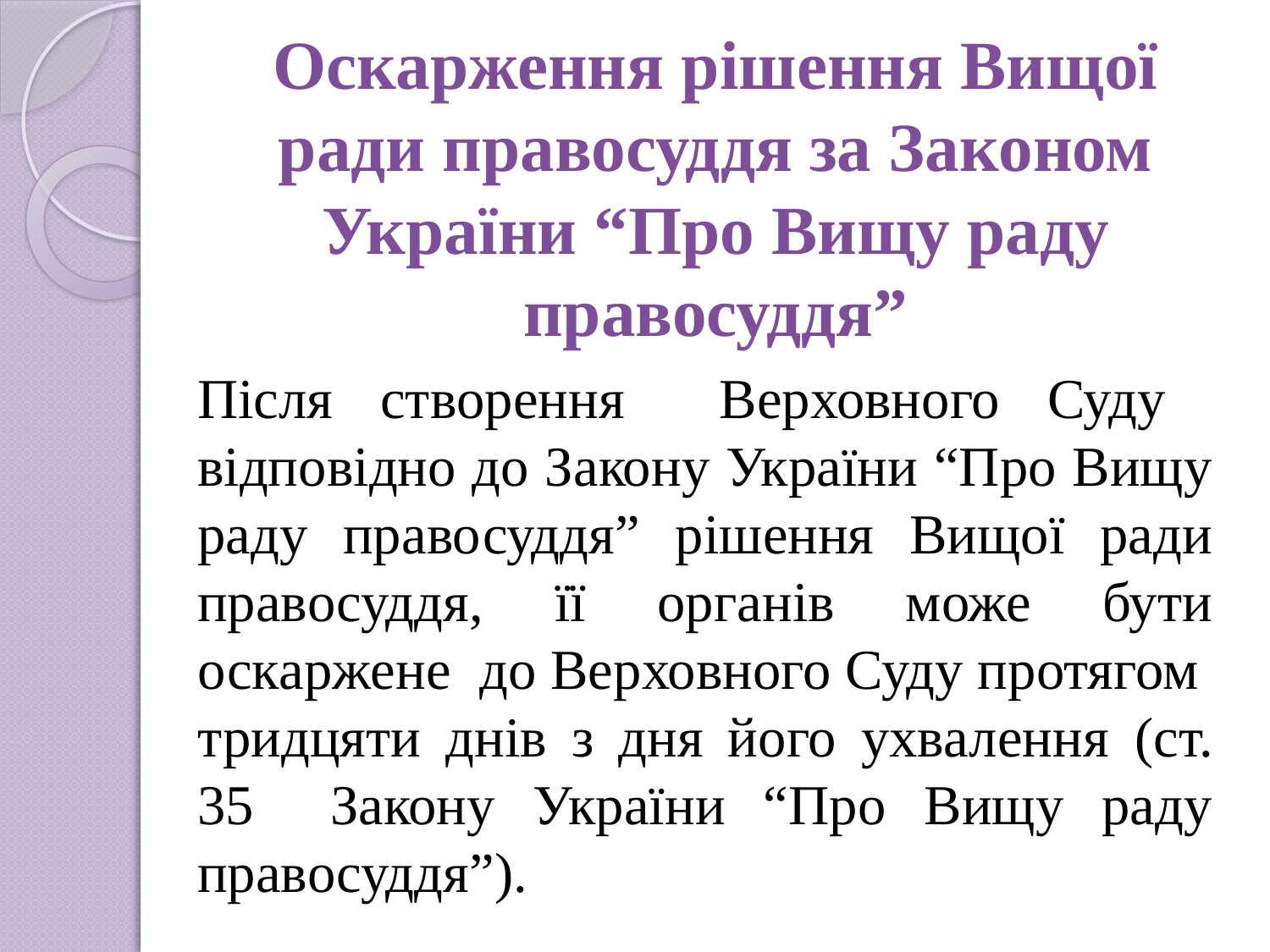

# Оскарження рішення Вищої ради правосуддя за Законом України “Про Вищу раду правосуддя”
Після створення  Верховного Суду  відповідно до Закону України “Про Вищу раду правосуддя” рішення Вищої ради правосуддя, її органів може бути оскаржене  до Верховного Суду протягом  тридцяти днів з дня його ухвалення (ст. 35  Закону України “Про Вищу раду правосуддя”).